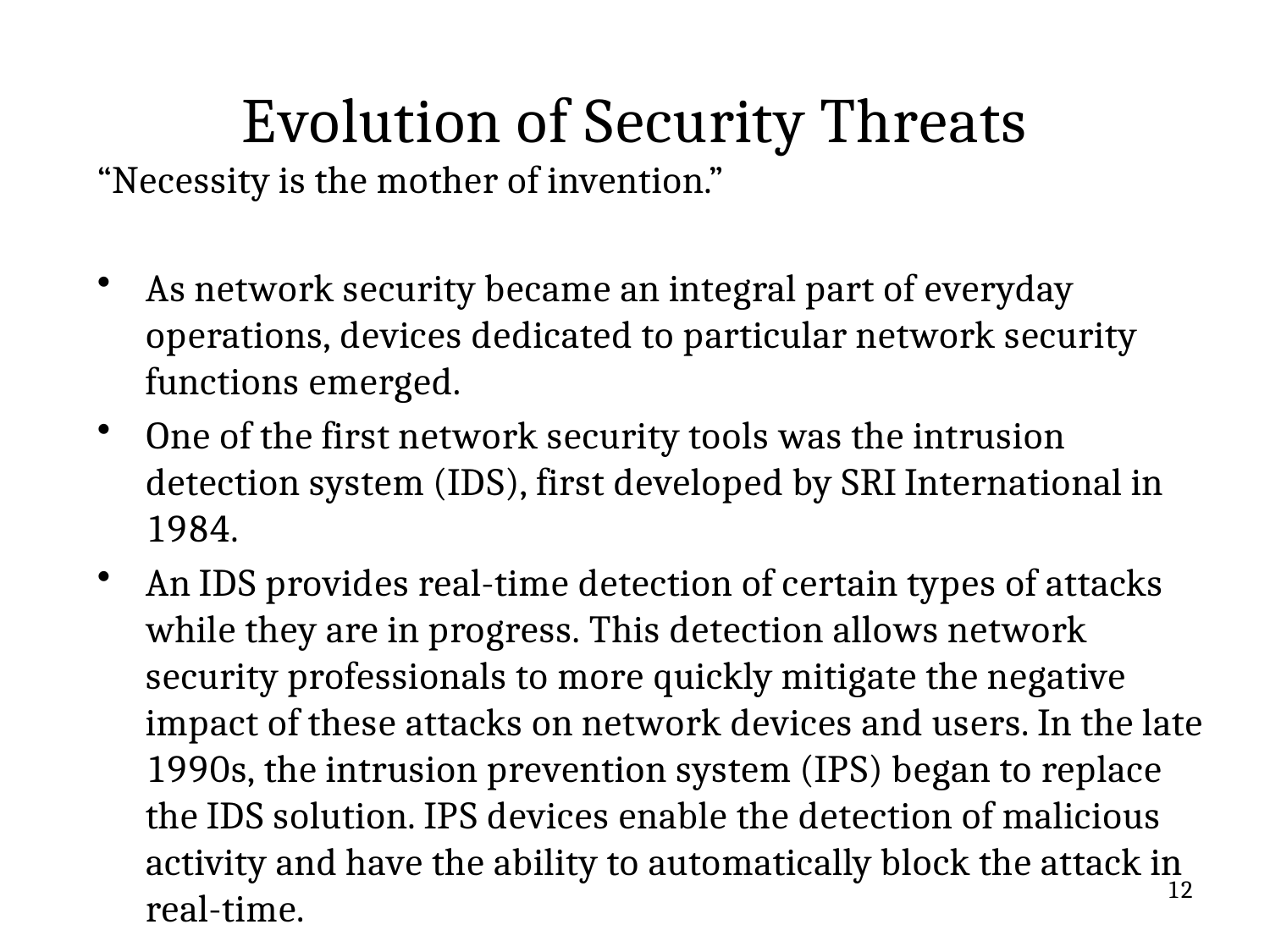

# Evolution of Security Threats
“Necessity is the mother of invention.”

As network security became an integral part of everyday operations, devices dedicated to particular network security functions emerged.
One of the first network security tools was the intrusion detection system (IDS), first developed by SRI International in 1984.
An IDS provides real-time detection of certain types of attacks while they are in progress. This detection allows network security professionals to more quickly mitigate the negative impact of these attacks on network devices and users. In the late 1990s, the intrusion prevention system (IPS) began to replace the IDS solution. IPS devices enable the detection of malicious activity and have the ability to automatically block the attack in real-time.

12